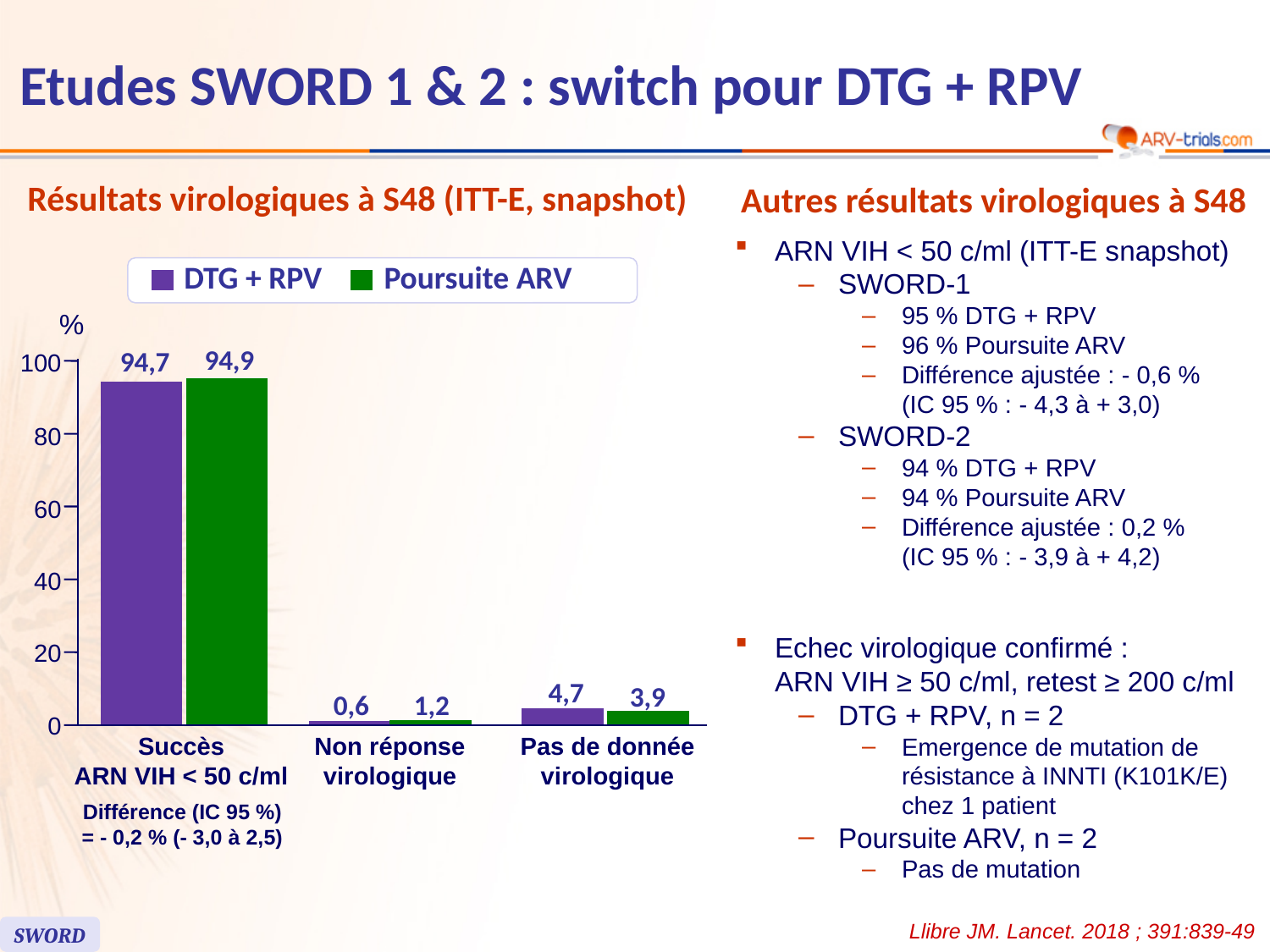

# Etudes SWORD 1 & 2 : switch pour DTG + RPV
Autres résultats virologiques à S48
Résultats virologiques à S48 (ITT-E, snapshot)
ARN VIH < 50 c/ml (ITT-E snapshot)
SWORD-1
95 % DTG + RPV
96 % Poursuite ARV
Différence ajustée : - 0,6 %
(IC 95 % : - 4,3 à + 3,0)
SWORD-2
94 % DTG + RPV
94 % Poursuite ARV
Différence ajustée : 0,2 %
(IC 95 % : - 3,9 à + 4,2)
Echec virologique confirmé :
ARN VIH ≥ 50 c/ml, retest ≥ 200 c/ml
DTG + RPV, n = 2
Emergence de mutation de résistance à INNTI (K101K/E) chez 1 patient
Poursuite ARV, n = 2
Pas de mutation
DTG + RPV
Poursuite ARV

%
94,9
94,7
100

80

60

40

20

4,7
3,9
0,6
1,2

0

Succès
ARN VIH < 50 c/ml
Non réponse virologique
Pas de donnée virologique
Différence (IC 95 %)
= - 0,2 % (- 3,0 à 2,5)
Llibre JM. Lancet. 2018 ; 391:839-49
SWORD